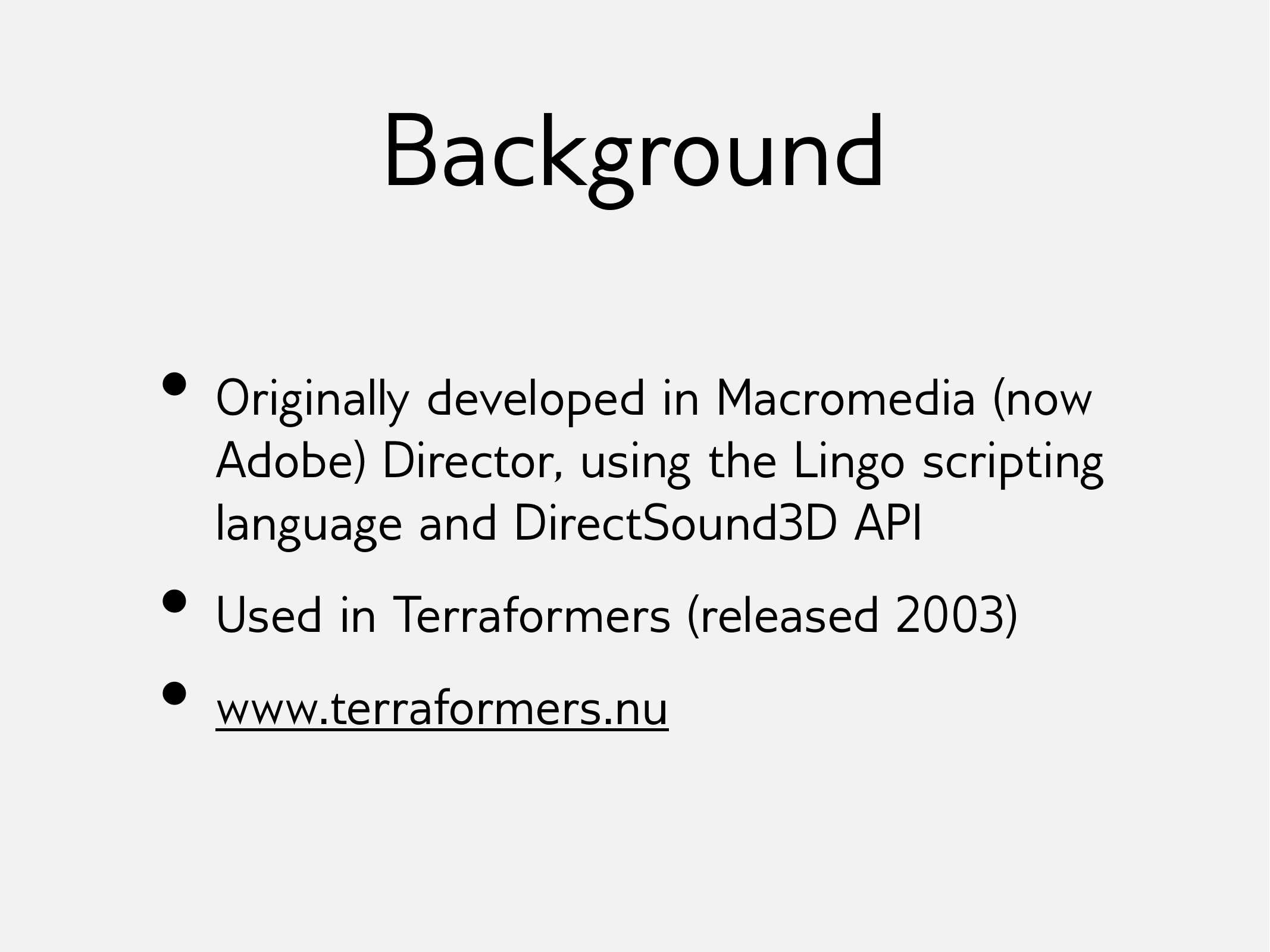

# Background
Originally developed in Macromedia (now Adobe) Director, using the Lingo scripting language and DirectSound3D API
Used in Terraformers (released 2003)
www.terraformers.nu